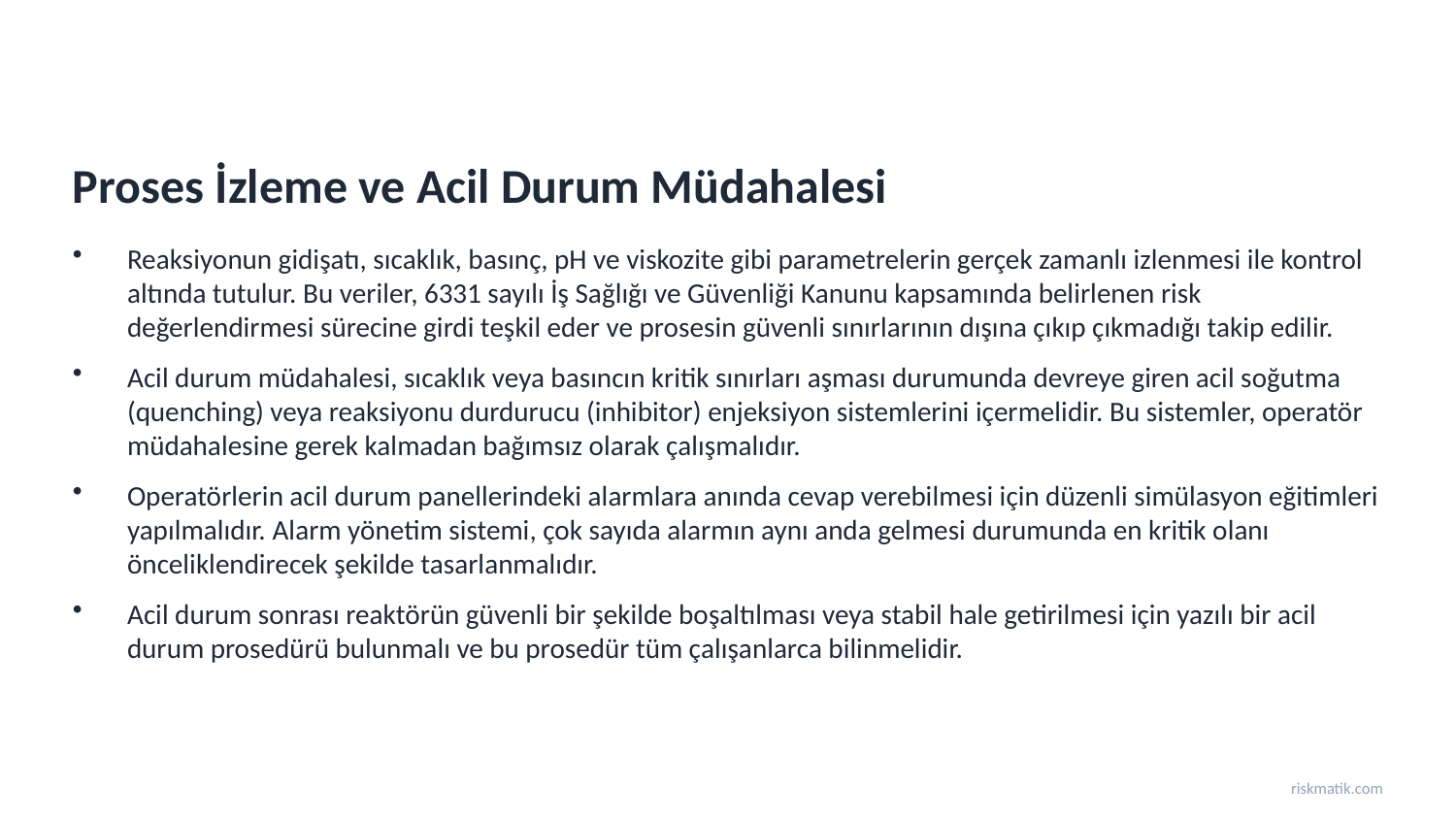

Proses İzleme ve Acil Durum Müdahalesi
Reaksiyonun gidişatı, sıcaklık, basınç, pH ve viskozite gibi parametrelerin gerçek zamanlı izlenmesi ile kontrol altında tutulur. Bu veriler, 6331 sayılı İş Sağlığı ve Güvenliği Kanunu kapsamında belirlenen risk değerlendirmesi sürecine girdi teşkil eder ve prosesin güvenli sınırlarının dışına çıkıp çıkmadığı takip edilir.
Acil durum müdahalesi, sıcaklık veya basıncın kritik sınırları aşması durumunda devreye giren acil soğutma (quenching) veya reaksiyonu durdurucu (inhibitor) enjeksiyon sistemlerini içermelidir. Bu sistemler, operatör müdahalesine gerek kalmadan bağımsız olarak çalışmalıdır.
Operatörlerin acil durum panellerindeki alarmlara anında cevap verebilmesi için düzenli simülasyon eğitimleri yapılmalıdır. Alarm yönetim sistemi, çok sayıda alarmın aynı anda gelmesi durumunda en kritik olanı önceliklendirecek şekilde tasarlanmalıdır.
Acil durum sonrası reaktörün güvenli bir şekilde boşaltılması veya stabil hale getirilmesi için yazılı bir acil durum prosedürü bulunmalı ve bu prosedür tüm çalışanlarca bilinmelidir.
riskmatik.com